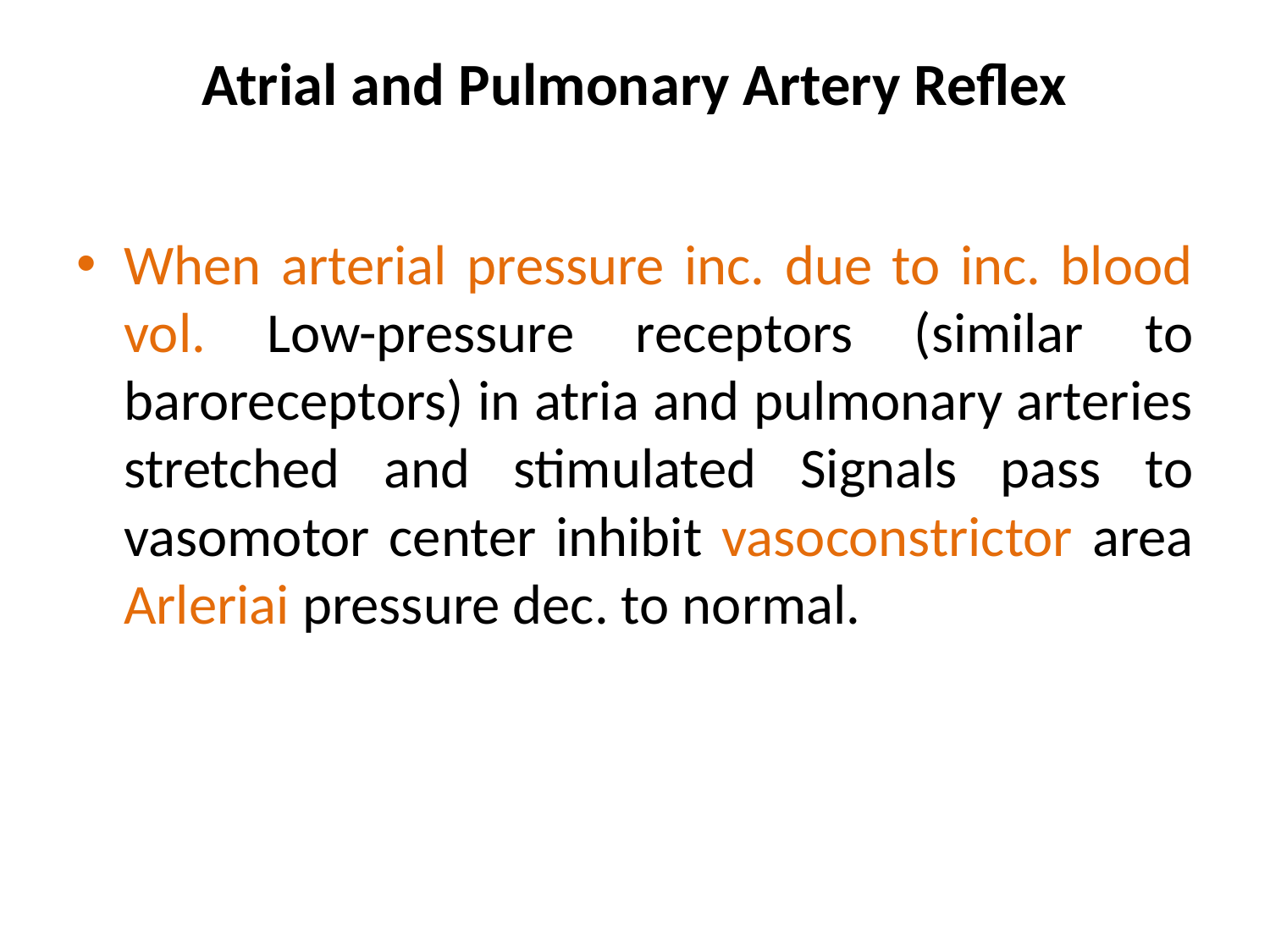

# Atrial and Pulmonary Artery Reflex
When arterial pressure inc. due to inc. blood vol. Low-pressure receptors (similar to baroreceptors) in atria and pulmonary arteries stretched and stimulated Signals pass to vasomotor center inhibit vasoconstrictor area Arleriai pressure dec. to normal.